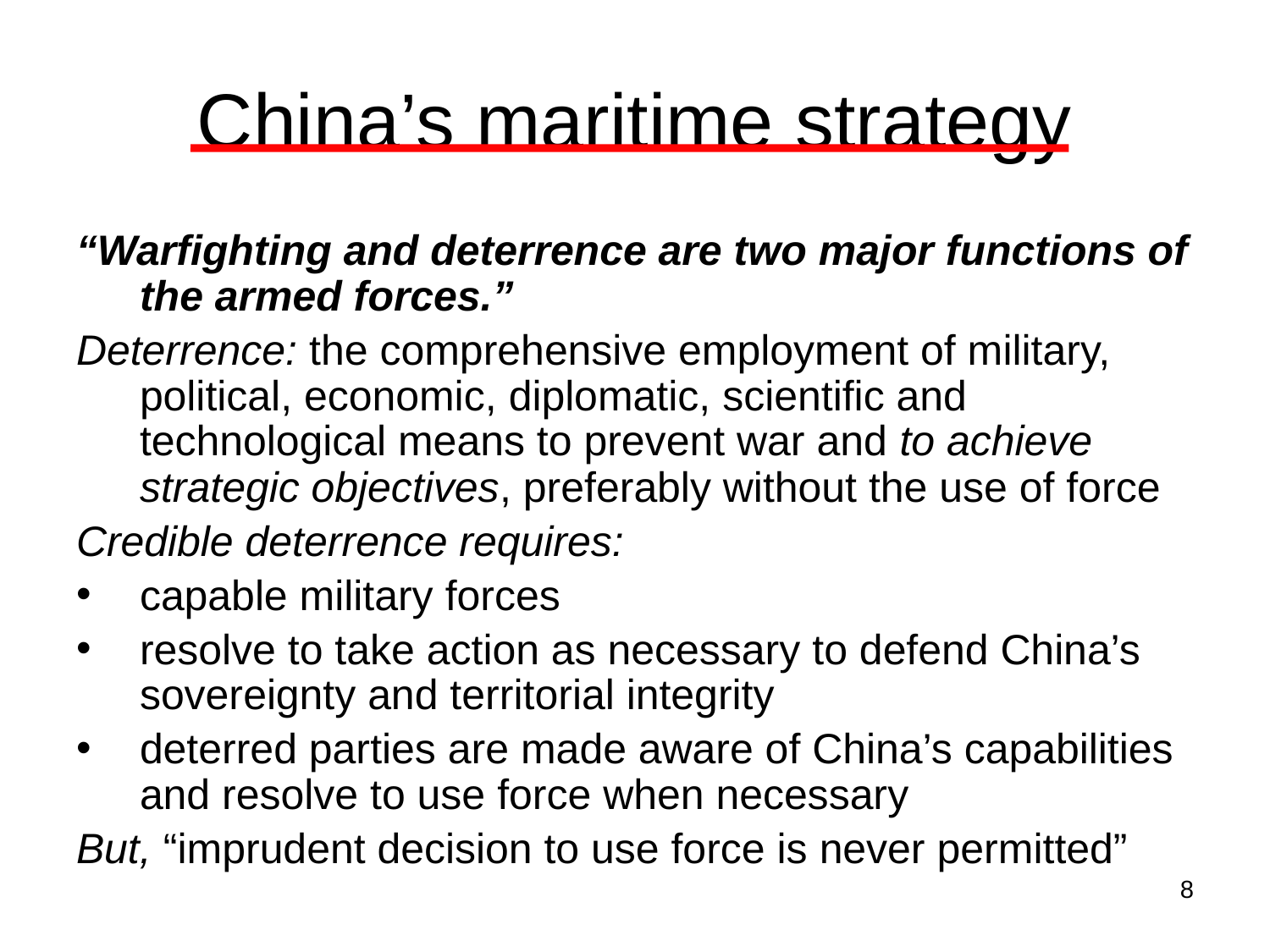

# China’s maritime strategy

“Warfighting and deterrence are two major functions of the armed forces.”
Deterrence: the comprehensive employment of military, political, economic, diplomatic, scientific and technological means to prevent war and to achieve strategic objectives, preferably without the use of force
Credible deterrence requires:
capable military forces
resolve to take action as necessary to defend China’s sovereignty and territorial integrity
deterred parties are made aware of China’s capabilities and resolve to use force when necessary
But, “imprudent decision to use force is never permitted”
8